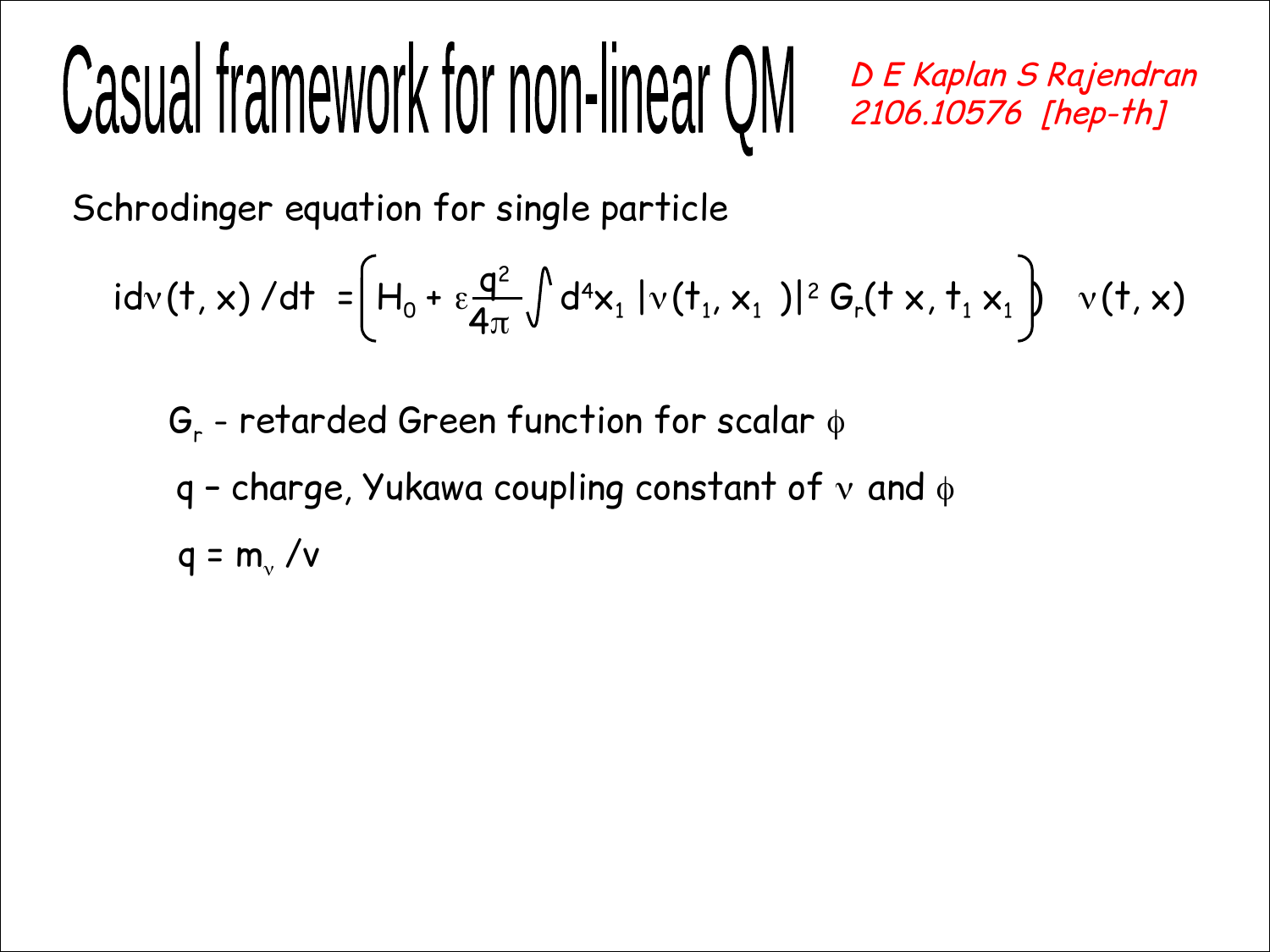

Casual framework for non-linear QM
D E Kaplan S Rajendran   2106.10576  [hep-th]

Schrodinger equation for single particle
 q2
4π

 idν(t, x) /dt  =  H0 + ε        d4x1 |ν(t1, x1 )|2 Gr(t x, t1 x1 )  ν(t, x)

 Gr - retarded Green function for scalar φ
q – charge, Yukawa coupling constant of ν and φ
q = mν /v